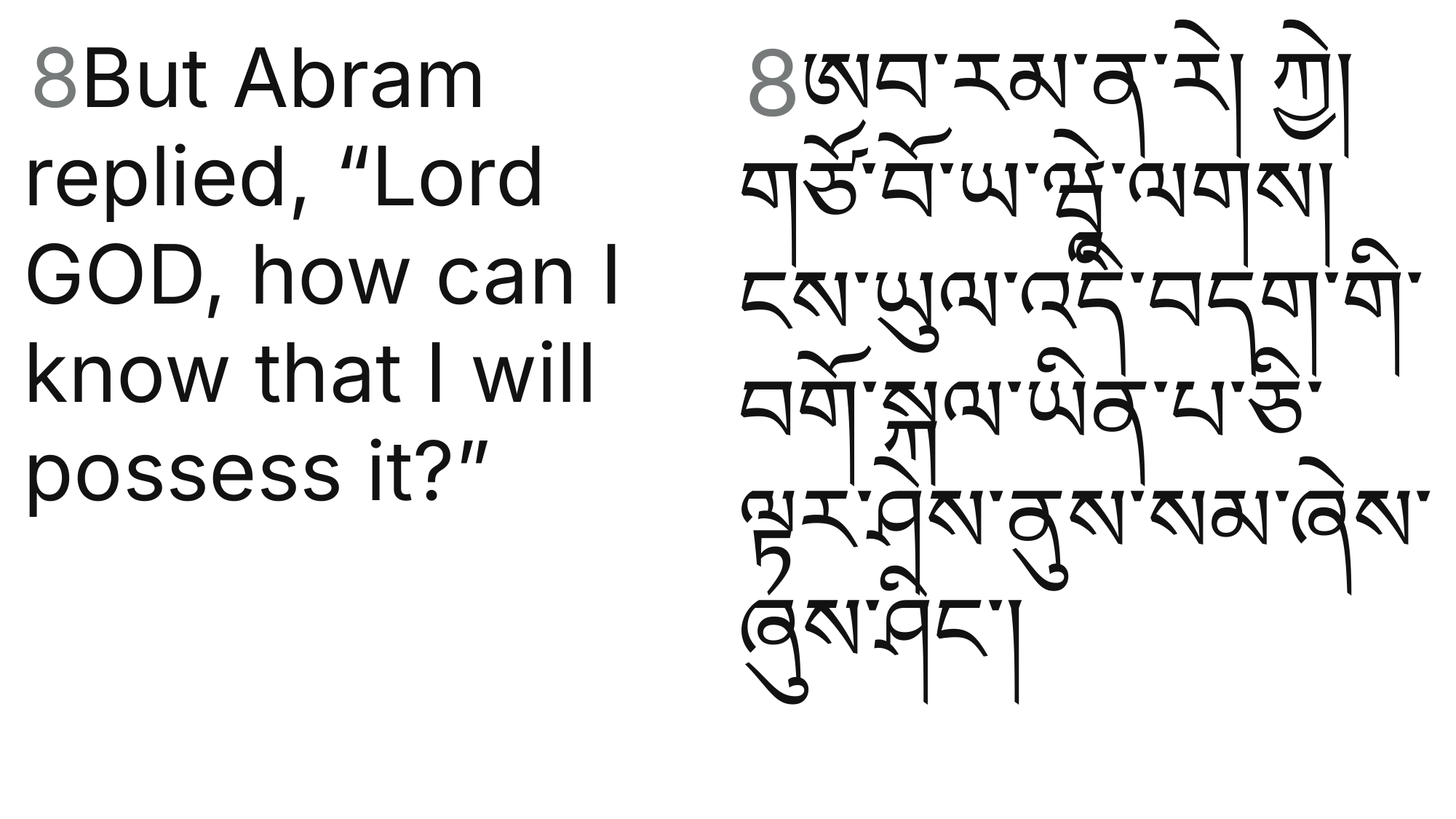

8ཨབ་རམ་ན༌རེ། ཀྱེ། གཙོ་བོ་ཡ་ཝཱེ༌ལགས། ངས་ཡུལ་འདི་བདག་གི་བགོ་སྐལ་ཡིན་པ་ཅི་ལྟར་ཤེས་ནུས་སམ་ཞེས་ཞུས༌ཤིང༌།
 8But Abram replied, “Lord GOD, how can I know that I will possess it?”